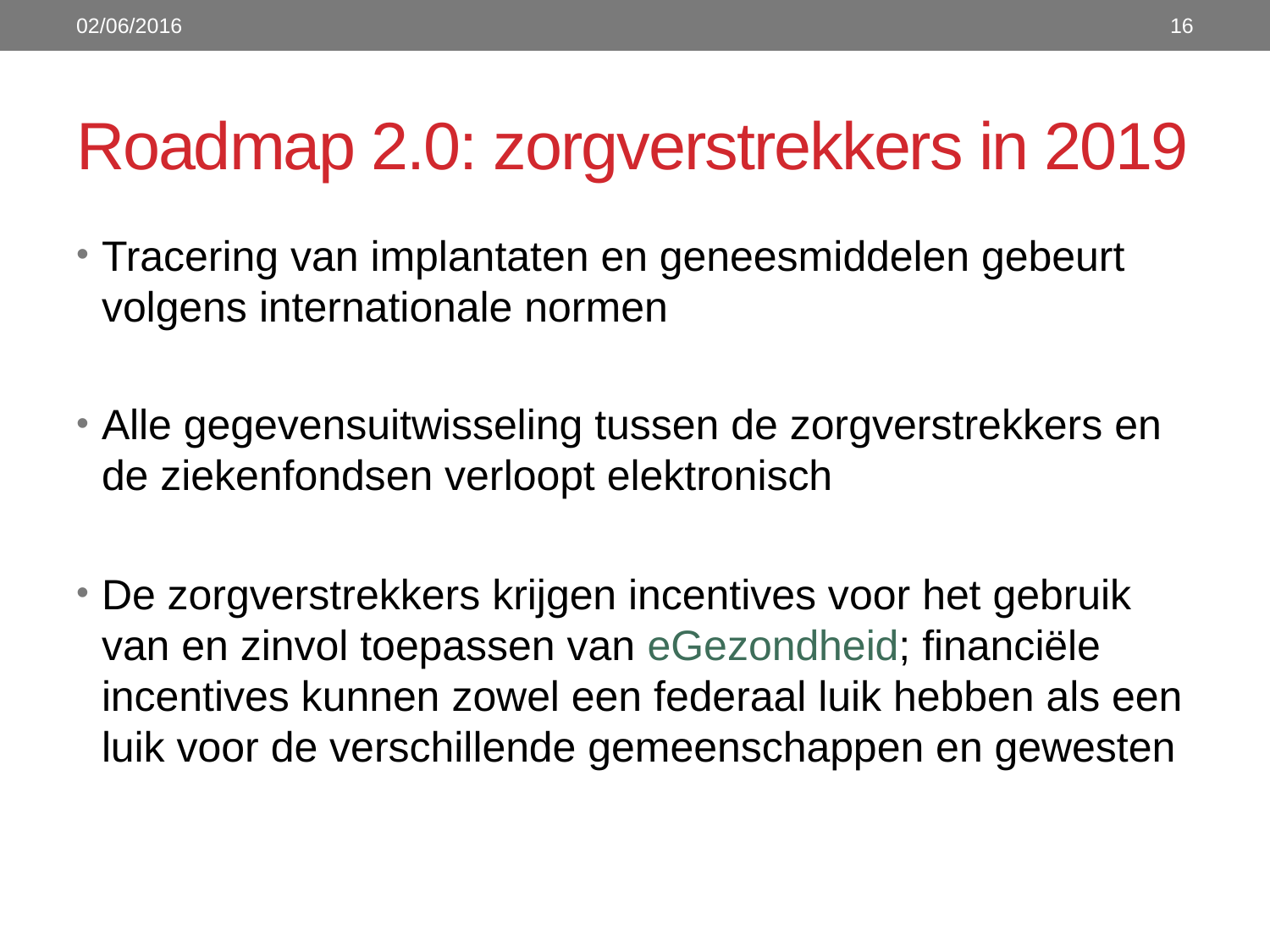

02/06/2016
16
# Roadmap 2.0: zorgverstrekkers in 2019
Tracering van implantaten en geneesmiddelen gebeurt volgens internationale normen

Alle gegevensuitwisseling tussen de zorgverstrekkers en de ziekenfondsen verloopt elektronisch

De zorgverstrekkers krijgen incentives voor het gebruik van en zinvol toepassen van eGezondheid; financiële incentives kunnen zowel een federaal luik hebben als een luik voor de verschillende gemeenschappen en gewesten